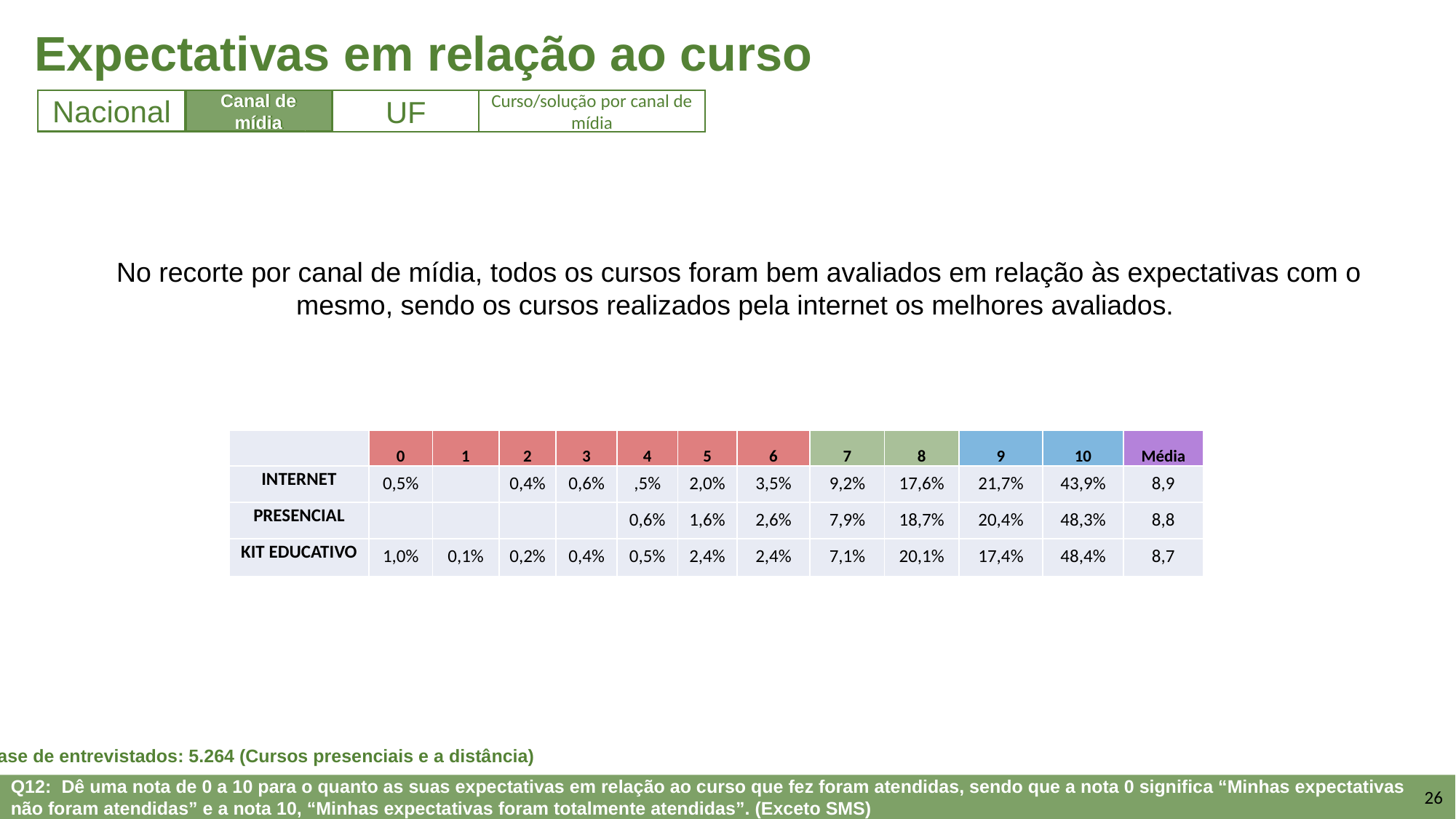

Expectativas em relação ao curso
UF
Nacional
Canal de mídia
Canal de mídia
UF
Curso/solução por canal de mídia
No recorte por canal de mídia, todos os cursos foram bem avaliados em relação às expectativas com o mesmo, sendo os cursos realizados pela internet os melhores avaliados.
|  | 0 | 1 | 2 | 3 | 4 | 5 | 6 | 7 | 8 | 9 | 10 | Média |
| --- | --- | --- | --- | --- | --- | --- | --- | --- | --- | --- | --- | --- |
| INTERNET | 0,5% |  | 0,4% | 0,6% | ,5% | 2,0% | 3,5% | 9,2% | 17,6% | 21,7% | 43,9% | 8,9 |
| PRESENCIAL |  |  |  |  | 0,6% | 1,6% | 2,6% | 7,9% | 18,7% | 20,4% | 48,3% | 8,8 |
| KIT EDUCATIVO | 1,0% | 0,1% | 0,2% | 0,4% | 0,5% | 2,4% | 2,4% | 7,1% | 20,1% | 17,4% | 48,4% | 8,7 |
Base de entrevistados: 5.264 (Cursos presenciais e a distância)
Q12:  Dê uma nota de 0 a 10 para o quanto as suas expectativas em relação ao curso que fez foram atendidas, sendo que a nota 0 significa “Minhas expectativas não foram atendidas” e a nota 10, “Minhas expectativas foram totalmente atendidas”. (Exceto SMS)
26